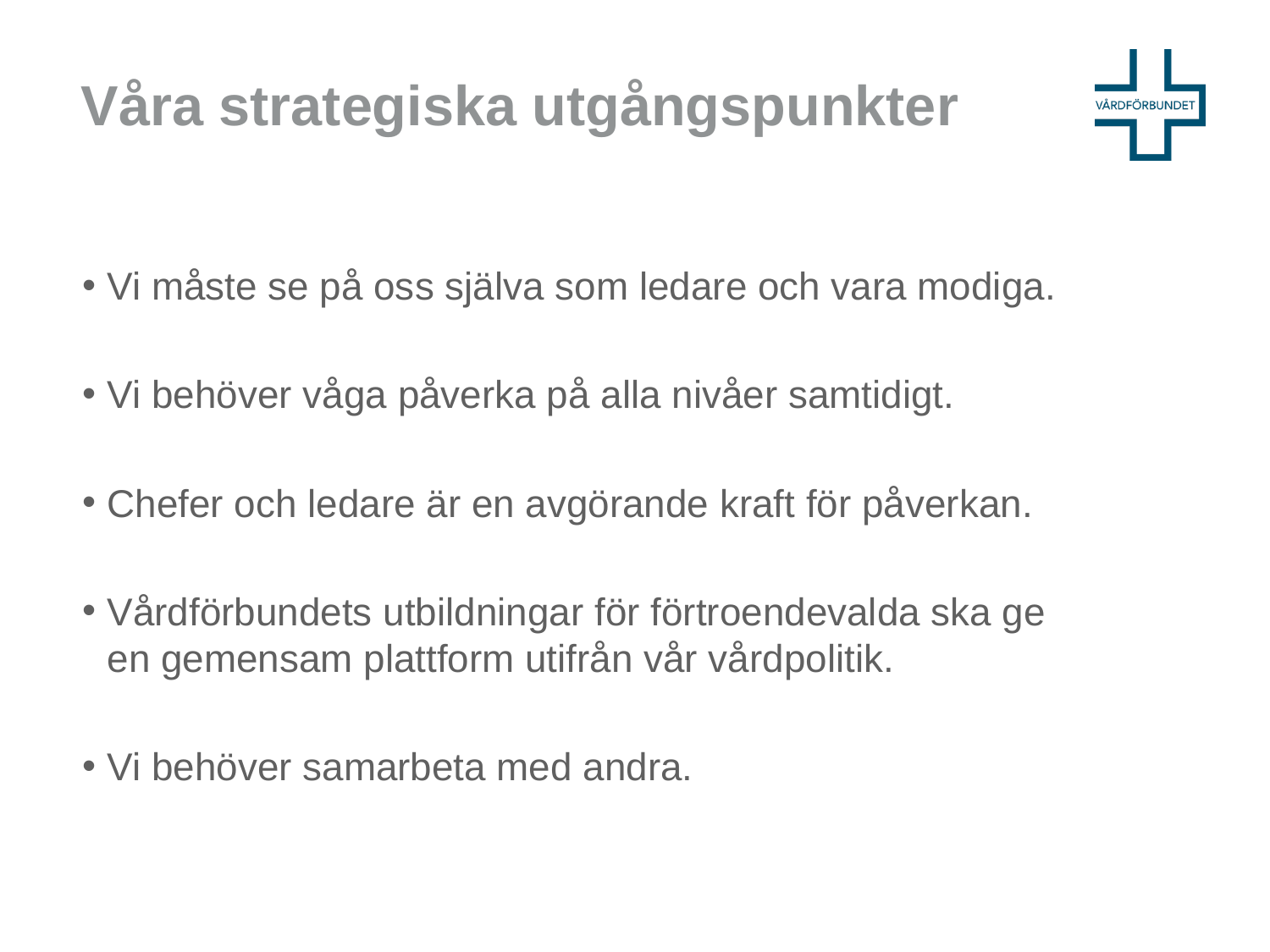

# Våra strategiska utgångspunkter
Vi måste se på oss själva som ledare och vara modiga.

Vi behöver våga påverka på alla nivåer samtidigt.

Chefer och ledare är en avgörande kraft för påverkan.

Vårdförbundets utbildningar för förtroendevalda ska ge en gemensam plattform utifrån vår vårdpolitik.

Vi behöver samarbeta med andra.